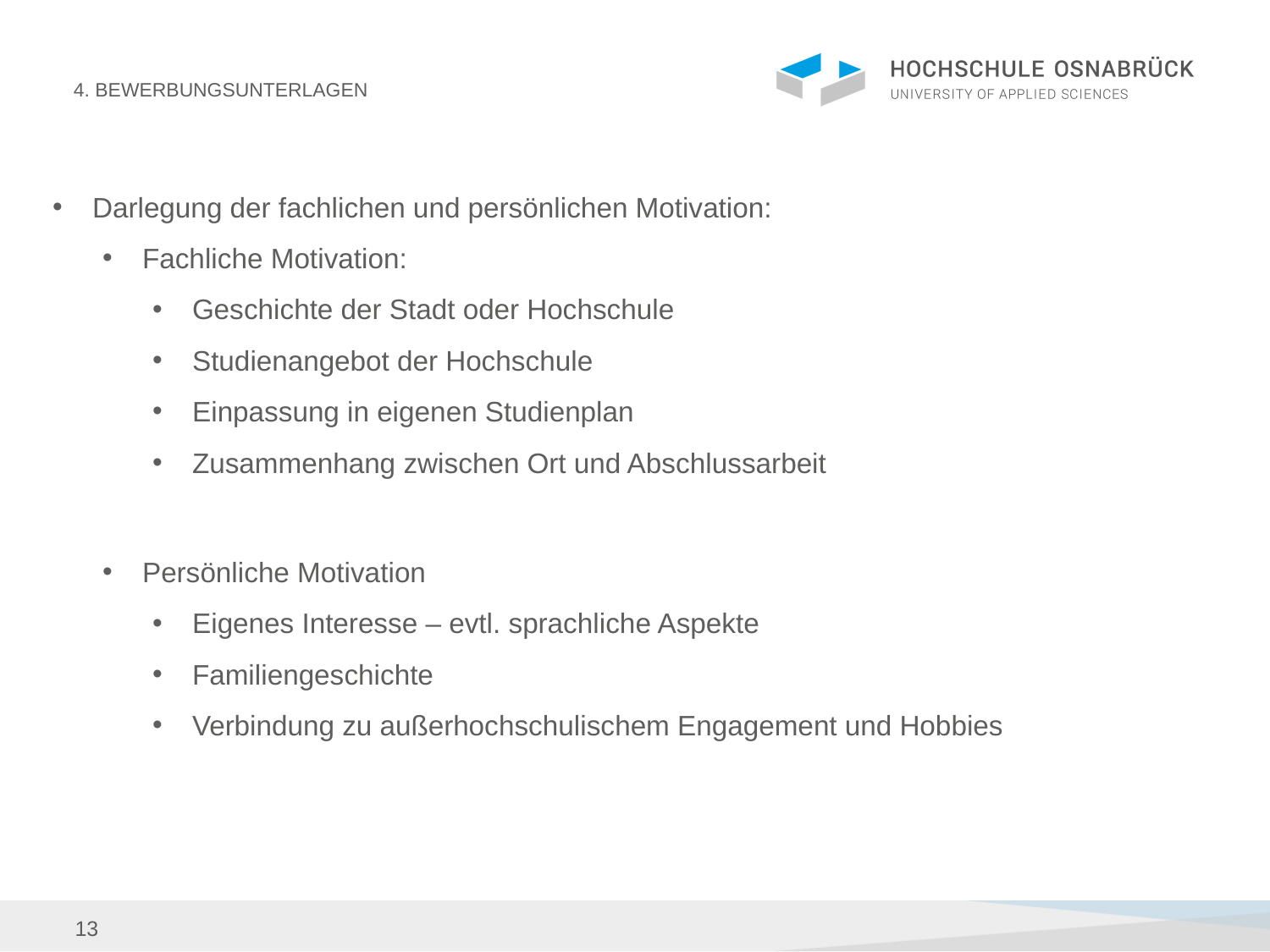

Darlegung der fachlichen und persönlichen Motivation:
Fachliche Motivation:
Geschichte der Stadt oder Hochschule
Studienangebot der Hochschule
Einpassung in eigenen Studienplan
Zusammenhang zwischen Ort und Abschlussarbeit

Persönliche Motivation
Eigenes Interesse – evtl. sprachliche Aspekte
Familiengeschichte
Verbindung zu außerhochschulischem Engagement und Hobbies
4. Bewerbungsunterlagen